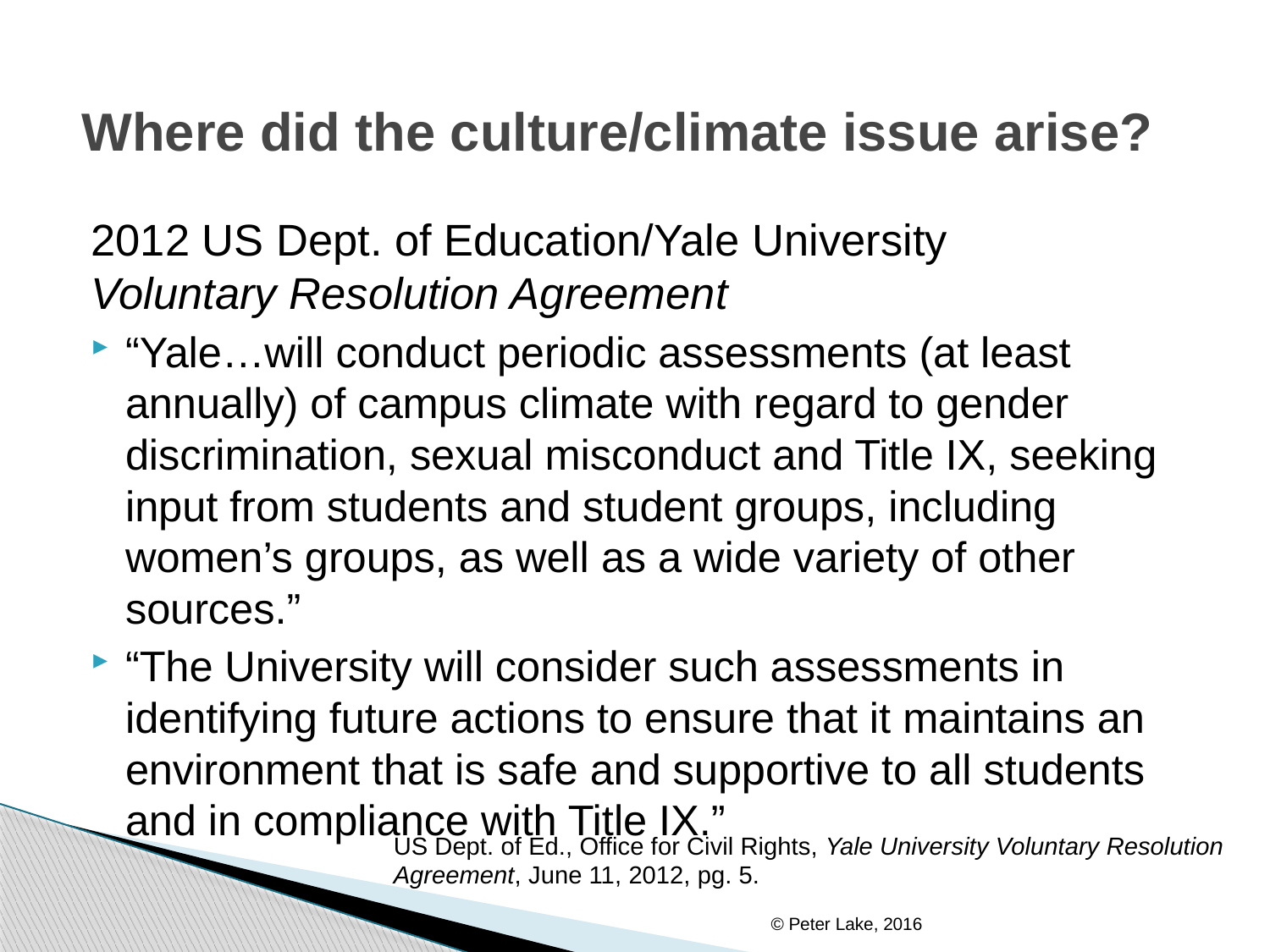

# Where did the culture/climate issue arise?
2012 US Dept. of Education/Yale University
Voluntary Resolution Agreement
“Yale…will conduct periodic assessments (at least annually) of campus climate with regard to gender discrimination, sexual misconduct and Title IX, seeking input from students and student groups, including women’s groups, as well as a wide variety of other sources.”
“The University will consider such assessments in identifying future actions to ensure that it maintains an environment that is safe and supportive to all students and in compliance with Title IX.”

US Dept. of Ed., Office for Civil Rights, Yale University Voluntary Resolution Agreement, June 11, 2012, pg. 5.
© Peter Lake, 2016